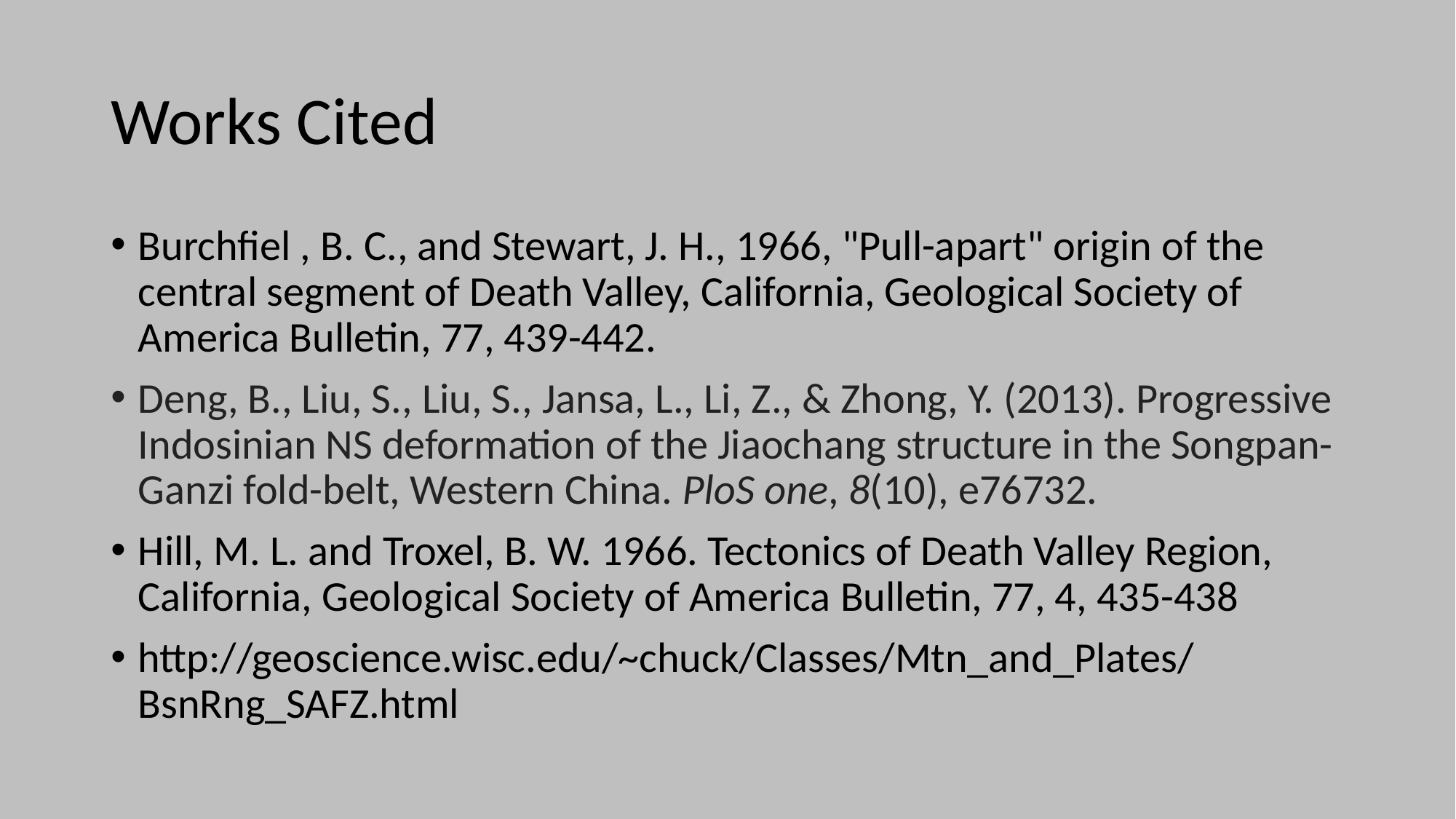

# Works Cited
Burchfiel , B. C., and Stewart, J. H., 1966, "Pull-apart" origin of the central segment of Death Valley, California, Geological Society of America Bulletin, 77, 439-442.
Deng, B., Liu, S., Liu, S., Jansa, L., Li, Z., & Zhong, Y. (2013). Progressive Indosinian NS deformation of the Jiaochang structure in the Songpan-Ganzi fold-belt, Western China. PloS one, 8(10), e76732.
Hill, M. L. and Troxel, B. W. 1966. Tectonics of Death Valley Region, California, Geological Society of America Bulletin, 77, 4, 435-438
http://geoscience.wisc.edu/~chuck/Classes/Mtn_and_Plates/BsnRng_SAFZ.html